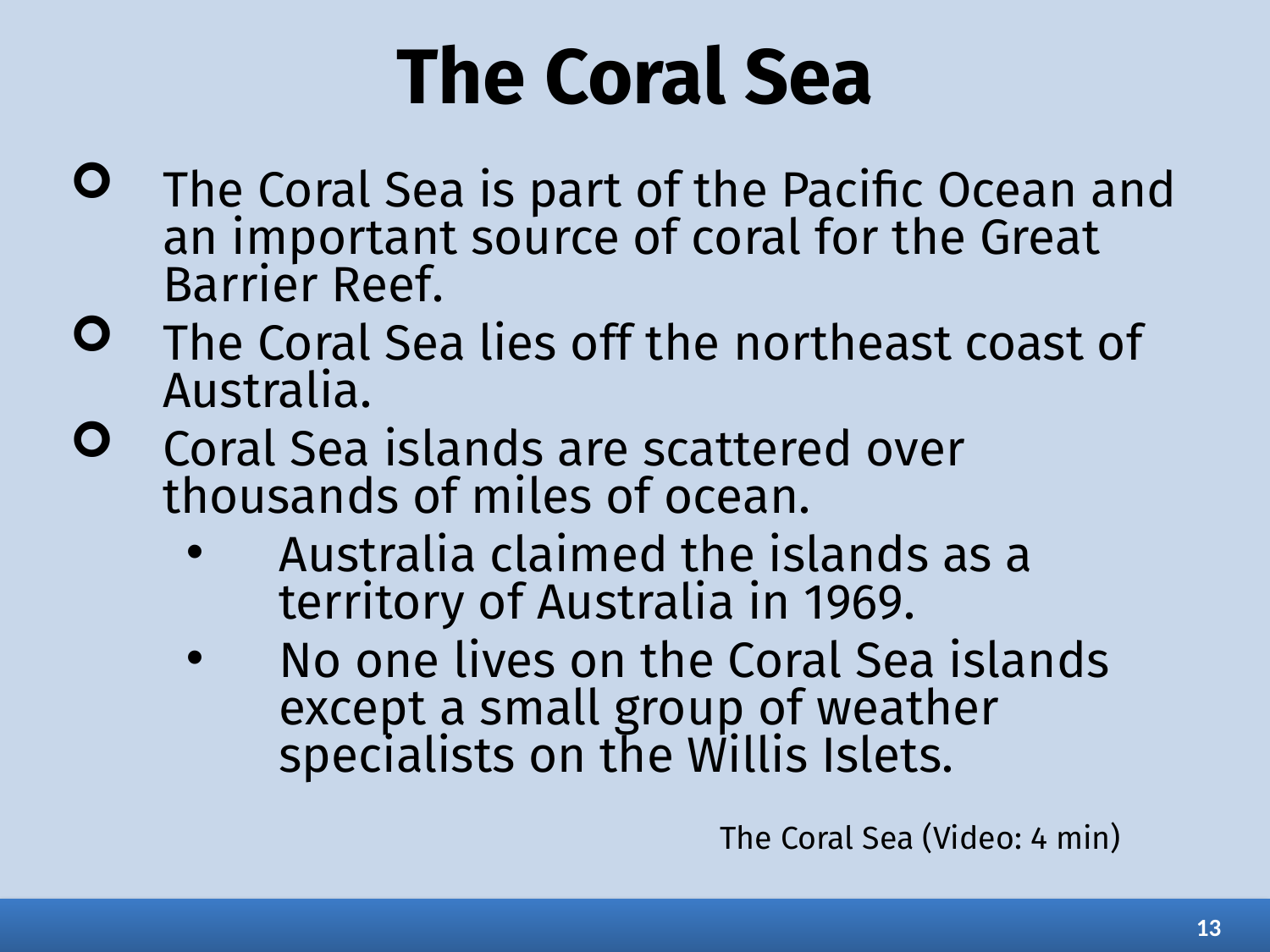

# The Coral Sea
The Coral Sea is part of the Pacific Ocean and an important source of coral for the Great Barrier Reef.
The Coral Sea lies off the northeast coast of Australia.
Coral Sea islands are scattered over thousands of miles of ocean.
Australia claimed the islands as a territory of Australia in 1969.
No one lives on the Coral Sea islands except a small group of weather specialists on the Willis Islets.
The Coral Sea (Video: 4 min)
13